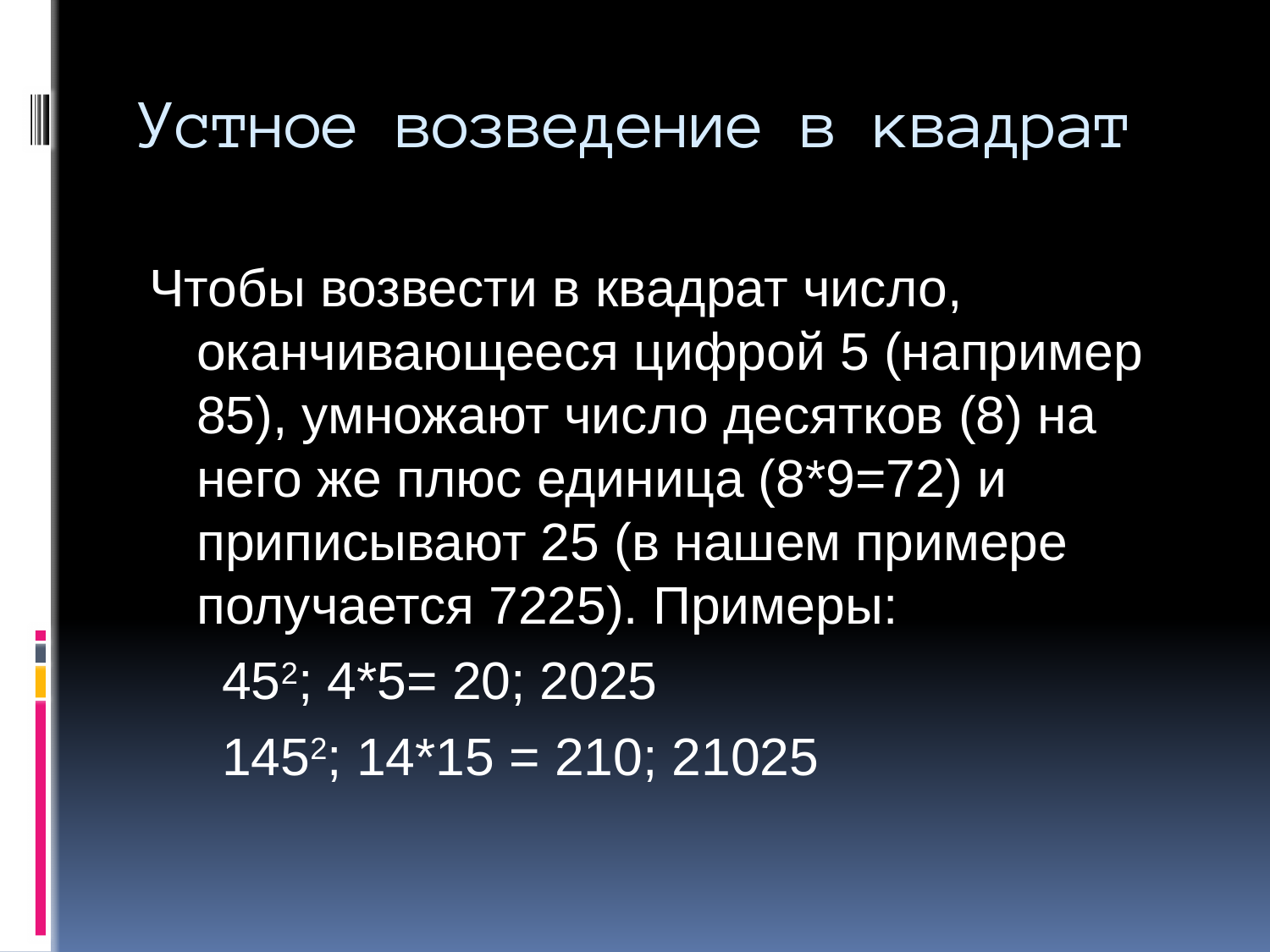

# Устное возведение в квадрат
Чтобы возвести в квадрат число, оканчивающееся цифрой 5 (например 85), умножают число десятков (8) на него же плюс единица (8*9=72) и приписывают 25 (в нашем примере получается 7225). Примеры:
     452; 4*5= 20; 2025
     1452; 14*15 = 210; 21025